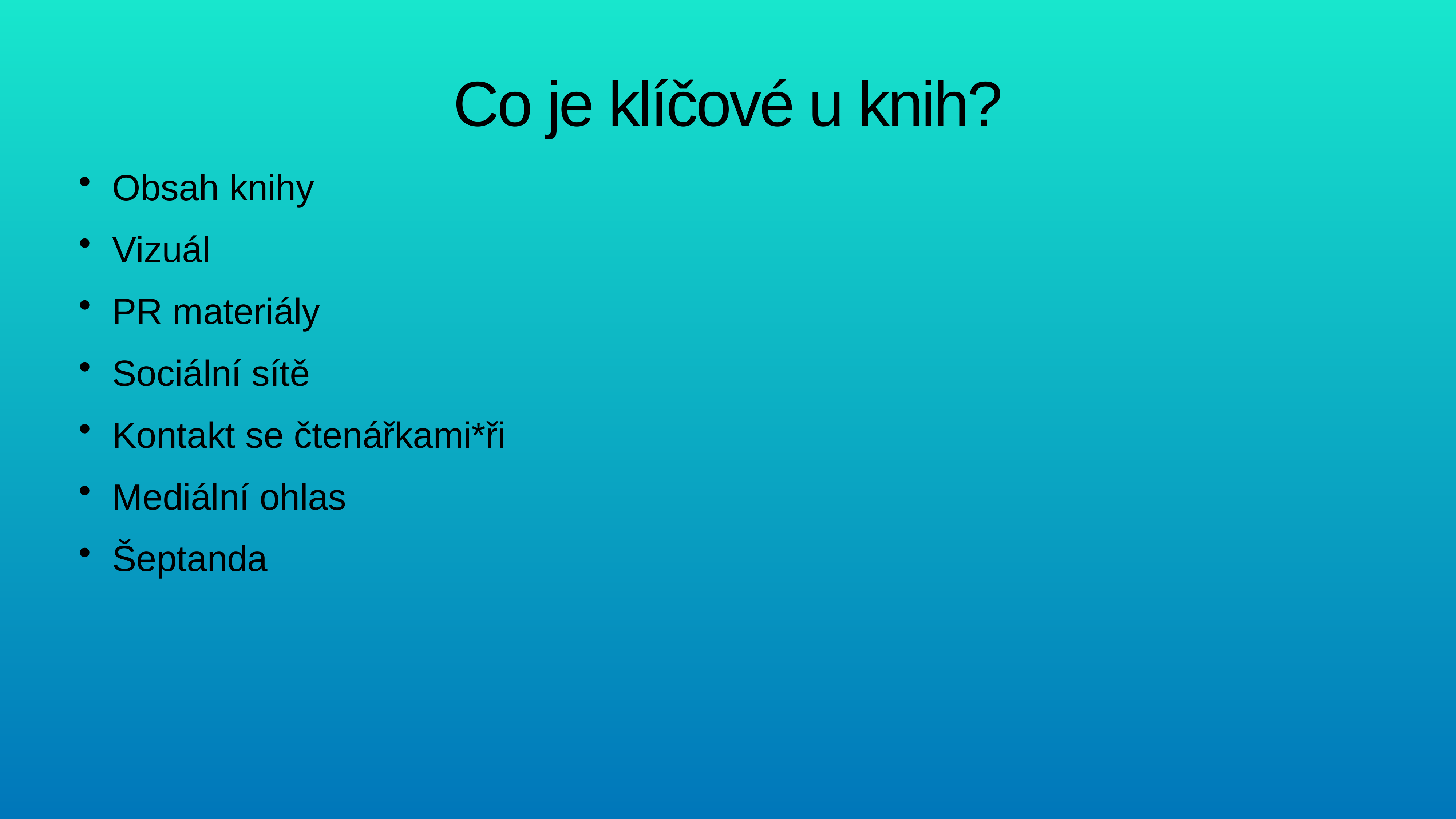

# Co je klíčové u knih?
Obsah knihy
Vizuál
PR materiály
Sociální sítě
Kontakt se čtenářkami*ři
Mediální ohlas
Šeptanda